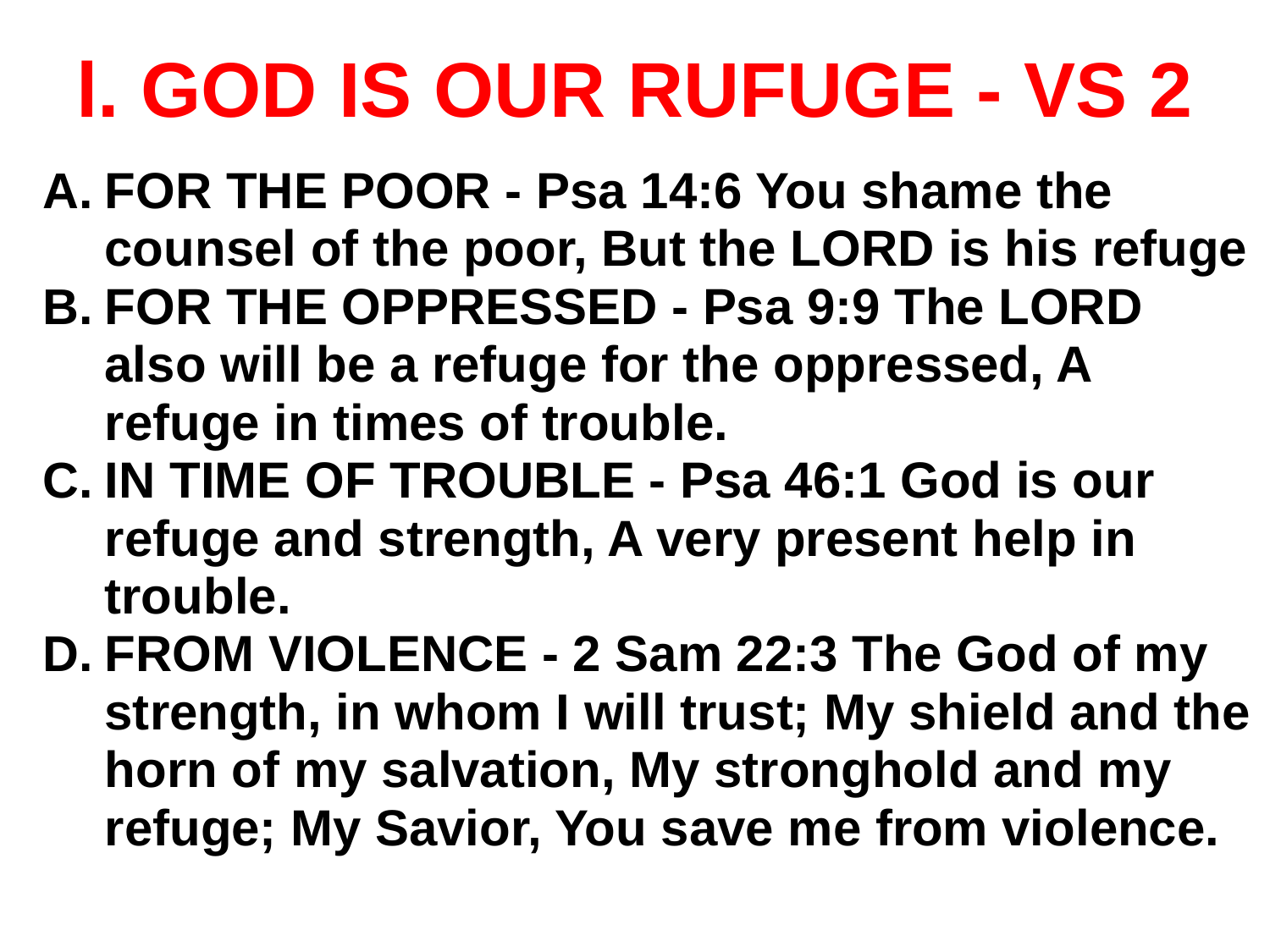

# l. GOD IS OUR RUFUGE - VS 2
FOR THE POOR - Psa 14:6 You shame the counsel of the poor, But the LORD is his refuge
FOR THE OPPRESSED - Psa 9:9 The LORD also will be a refuge for the oppressed, A refuge in times of trouble.
IN TIME OF TROUBLE - Psa 46:1 God is our refuge and strength, A very present help in trouble.
FROM VIOLENCE - 2 Sam 22:3 The God of my strength, in whom I will trust; My shield and the horn of my salvation, My stronghold and my refuge; My Savior, You save me from violence.